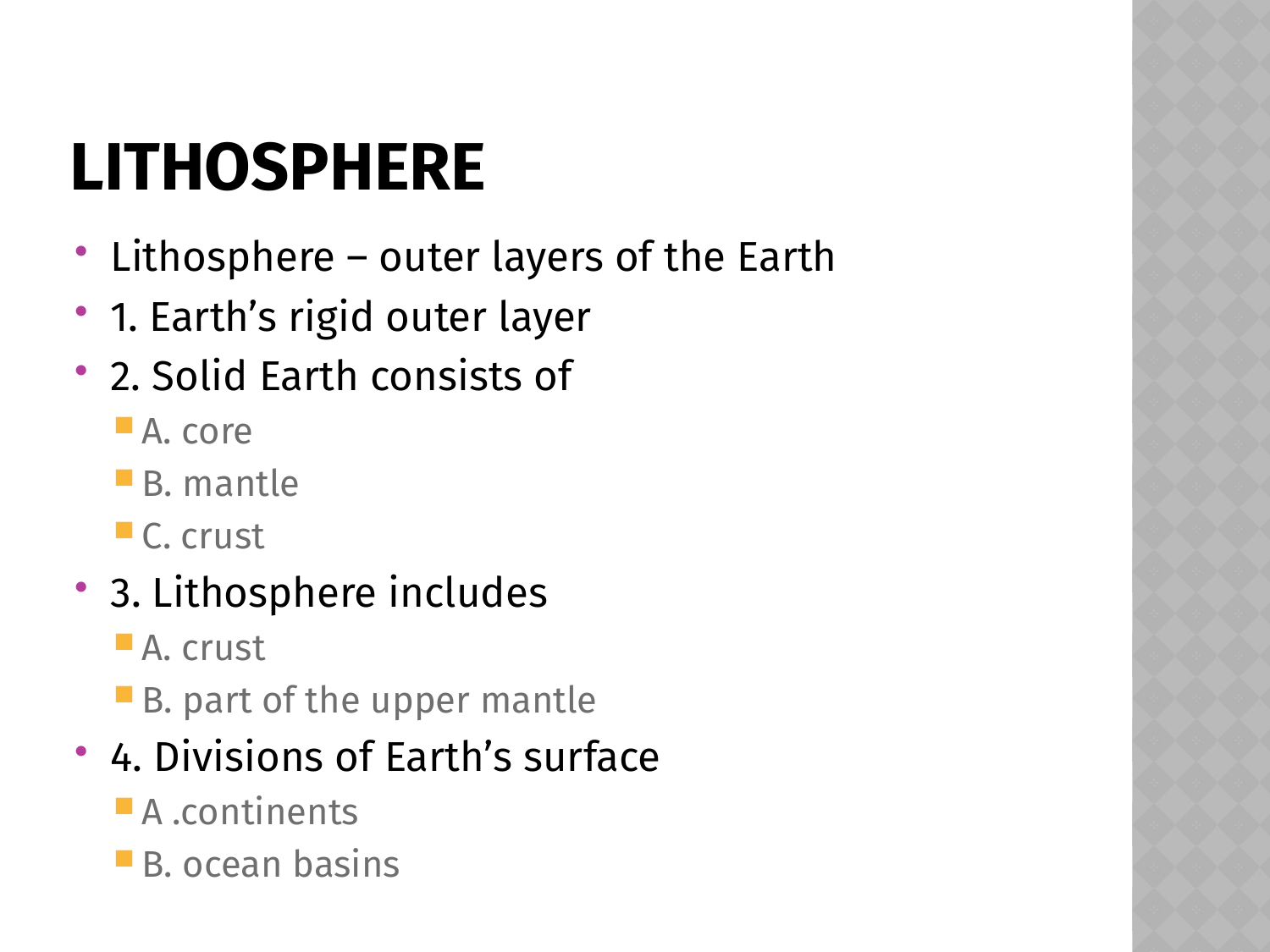

# lithosphere
Lithosphere – outer layers of the Earth
1. Earth’s rigid outer layer
2. Solid Earth consists of
A. core
B. mantle
C. crust
3. Lithosphere includes
A. crust
B. part of the upper mantle
4. Divisions of Earth’s surface
A .continents
B. ocean basins